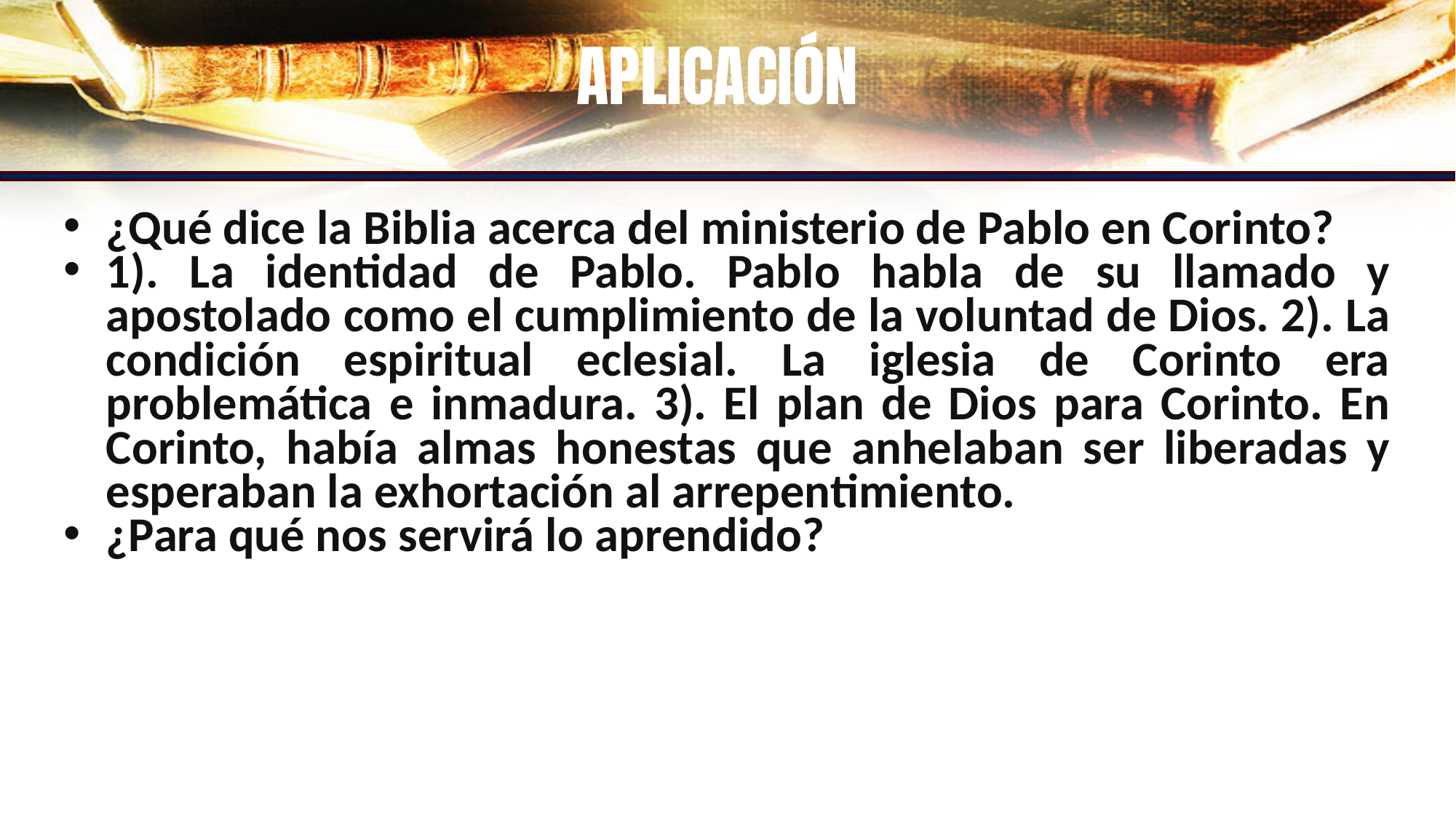

APLICACIÓN

¿Qué dice la Biblia acerca del ministerio de Pablo en Corinto?
1). La identidad de Pablo. Pablo habla de su llamado y apostolado como el cumplimiento de la voluntad de Dios. 2). La condición espiritual eclesial. La iglesia de Corinto era problemática e inmadura. 3). El plan de Dios para Corinto. En Corinto, había almas honestas que anhelaban ser liberadas y esperaban la exhortación al arrepentimiento.
¿Para qué nos servirá lo aprendido?